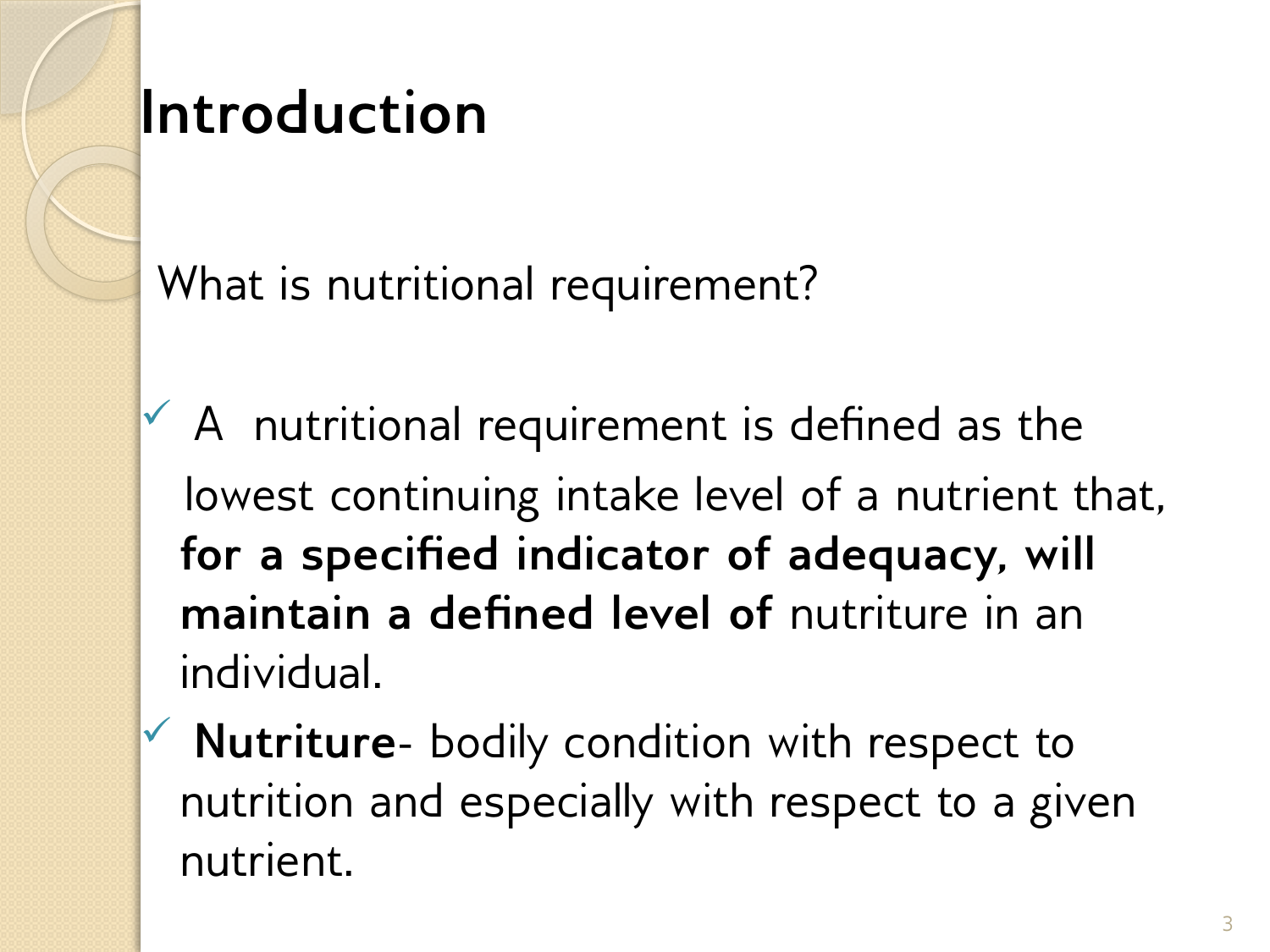

Introduction

 What is nutritional requirement?

 A  nutritional requirement is defined as the
   lowest continuing intake level of a nutrient that, for a specified indicator of adequacy, will maintain a defined level of nutriture in an individual.
 Nutriture- bodily condition with respect to nutrition and especially with respect to a given nutrient.
3